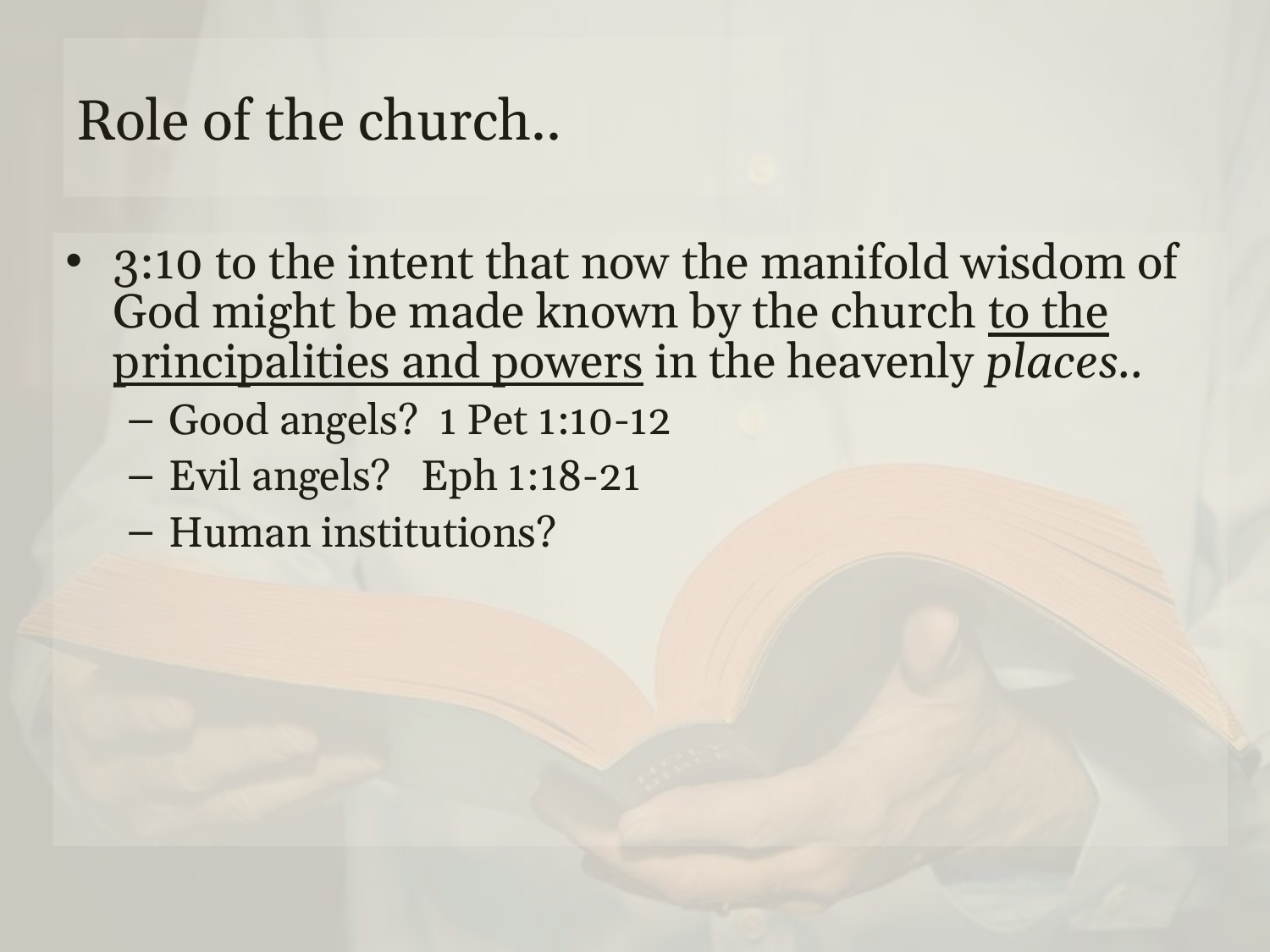

# Role of the church..
3:10 to the intent that now the manifold wisdom of God might be made known by the church to the principalities and powers in the heavenly places..
Good angels?  1 Pet 1:10-12
Evil angels?   Eph 1:18-21
Human institutions?